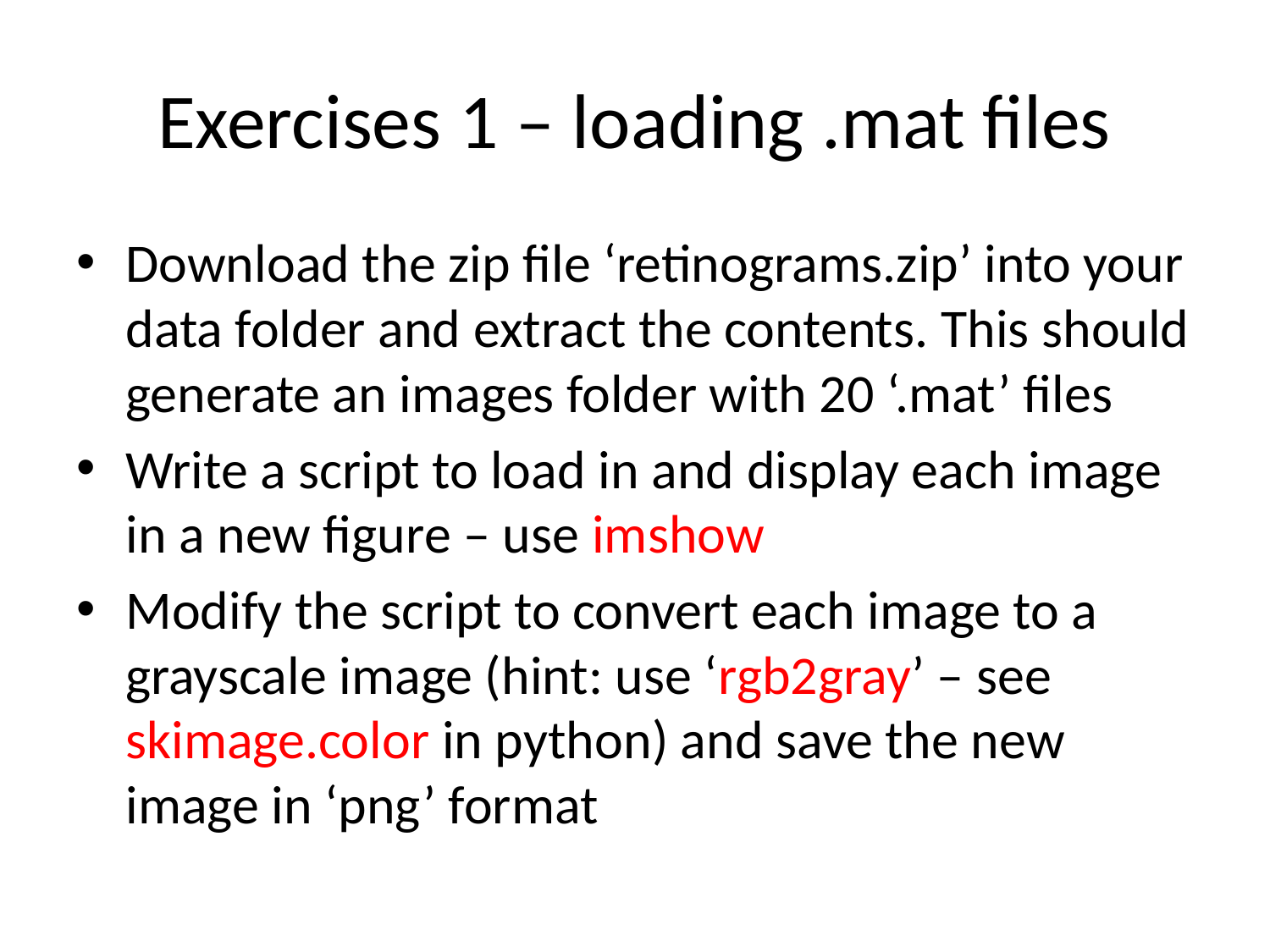

# Exercises 1 – loading .mat files
Download the zip file ‘retinograms.zip’ into your data folder and extract the contents. This should generate an images folder with 20 ‘.mat’ files
Write a script to load in and display each image in a new figure – use imshow
Modify the script to convert each image to a grayscale image (hint: use ‘rgb2gray’ – see skimage.color in python) and save the new image in ‘png’ format